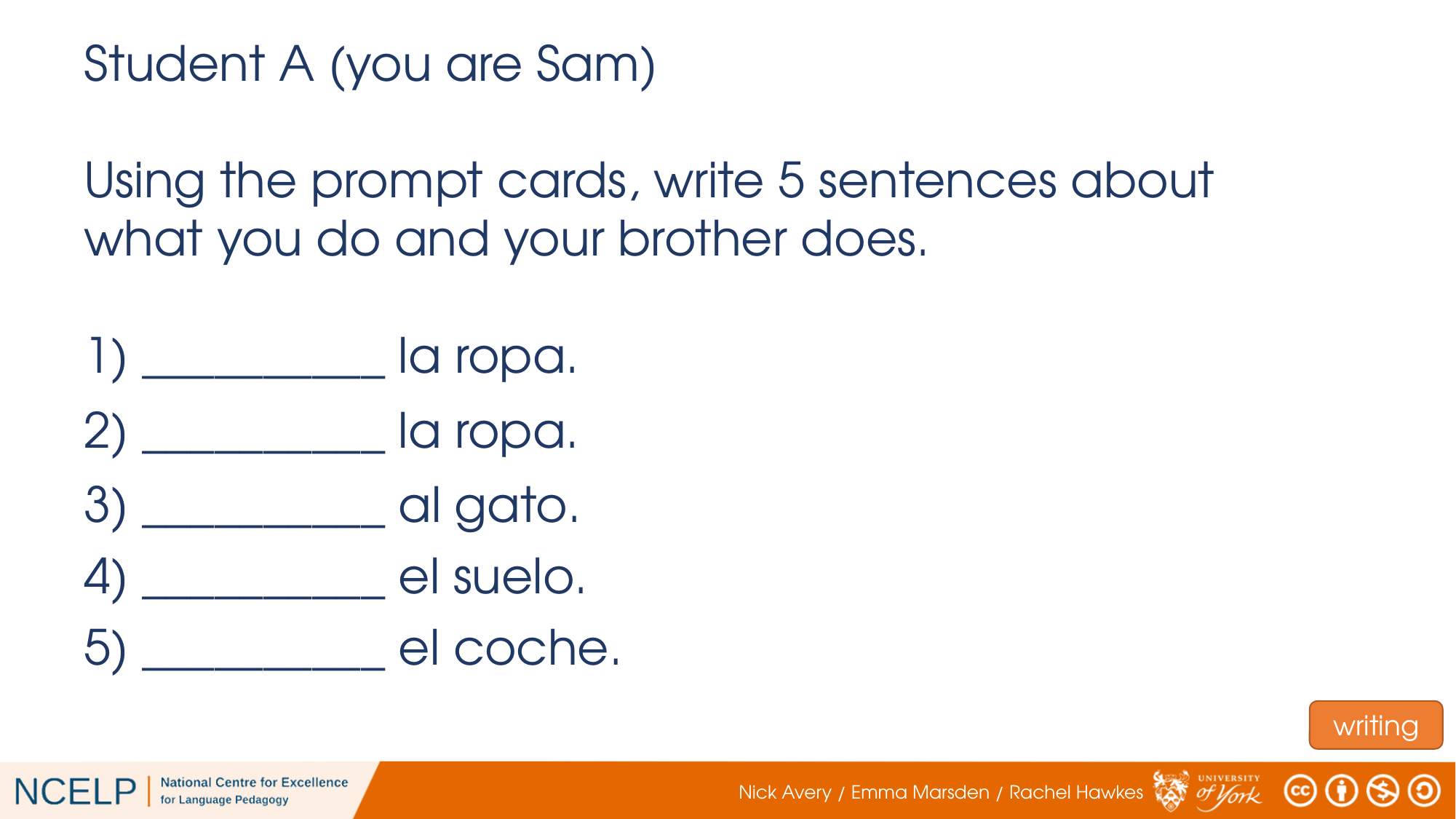

Student A (you are Sam)

Using the prompt cards, write 5 sentences about what you do and your brother does.
1) __________ la ropa.

2) __________ la ropa.
3) __________ al gato.
4) __________ el suelo.
5) __________ el coche.

writing
Nick Avery / Emma Marsden / Rachel Hawkes